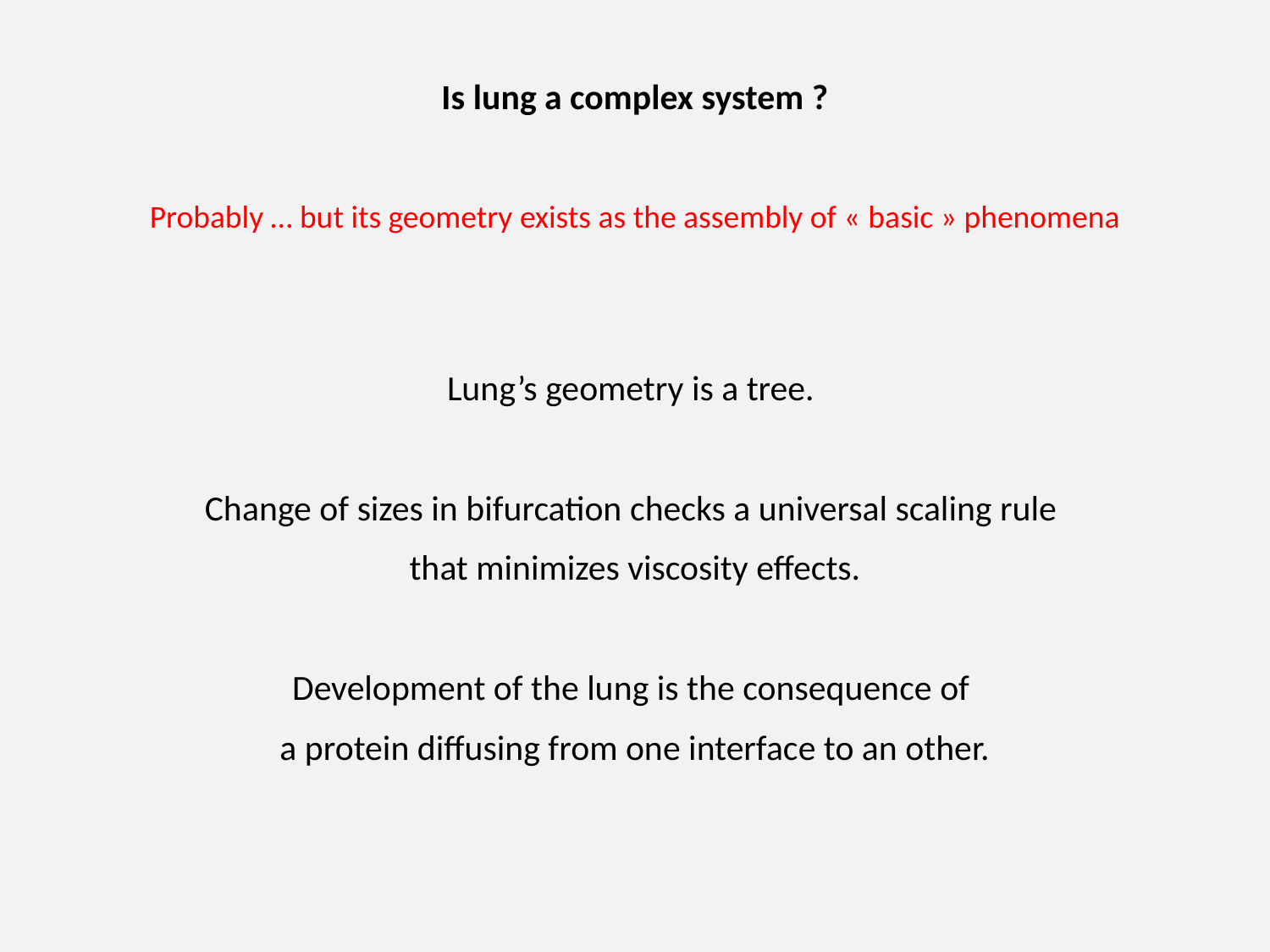

Is lung a complex system ?
Probably … but its geometry exists as the assembly of « basic » phenomena
Lung’s geometry is a tree.

Change of sizes in bifurcation checks a universal scaling rule
that minimizes viscosity effects.

Development of the lung is the consequence of
a protein diffusing from one interface to an other.